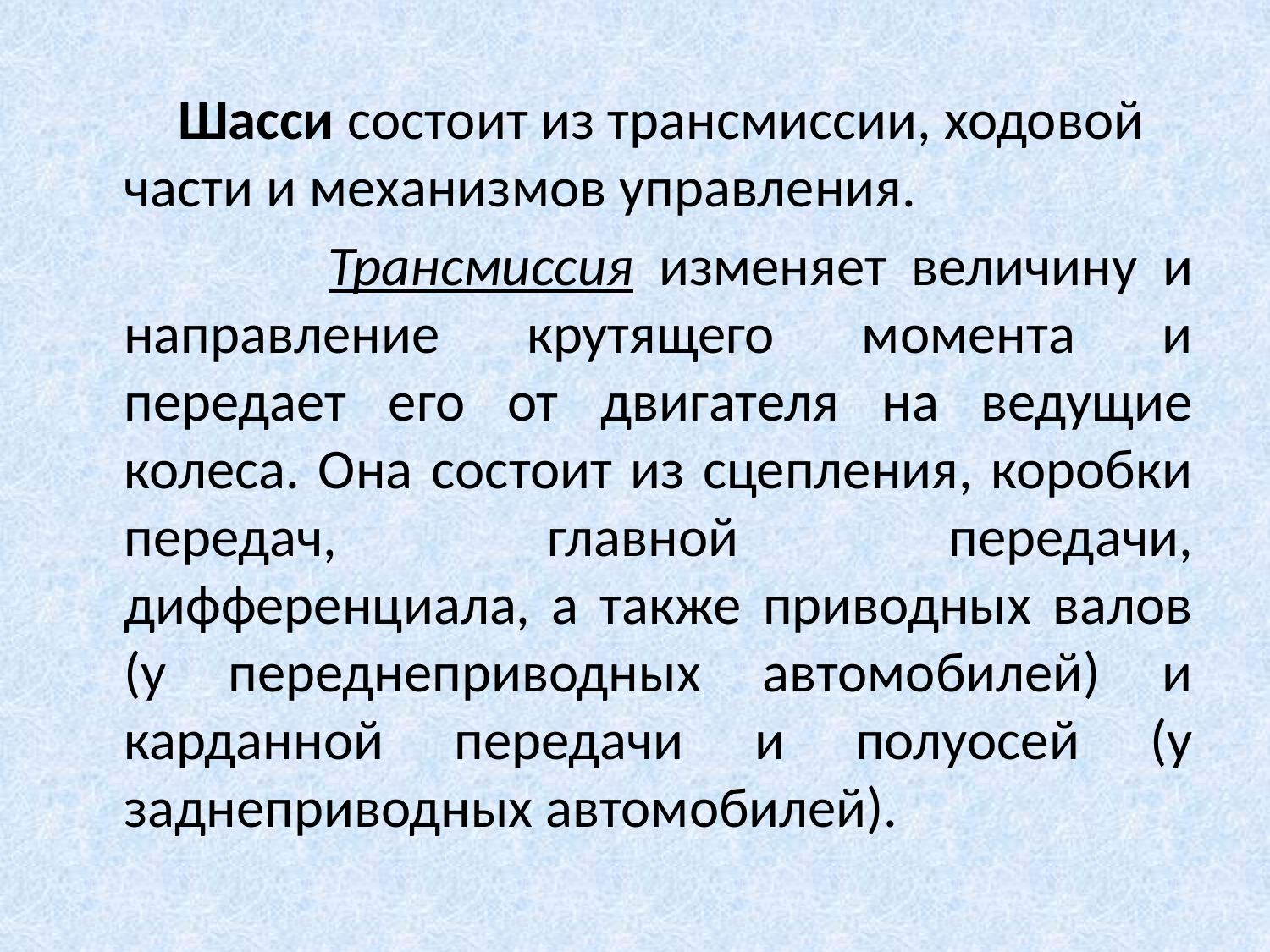

Шасси состоит из трансмиссии, ходовой части и механизмов управления.
          Трансмиссия изменяет величину и направление крутящего момента и передает его от двигателя на ведущие колеса. Она состоит из сцепления, коробки передач, главной передачи, дифференциала, а также приводных валов (у переднеприводных автомобилей) и карданной передачи и полуосей (у заднеприводных автомобилей).